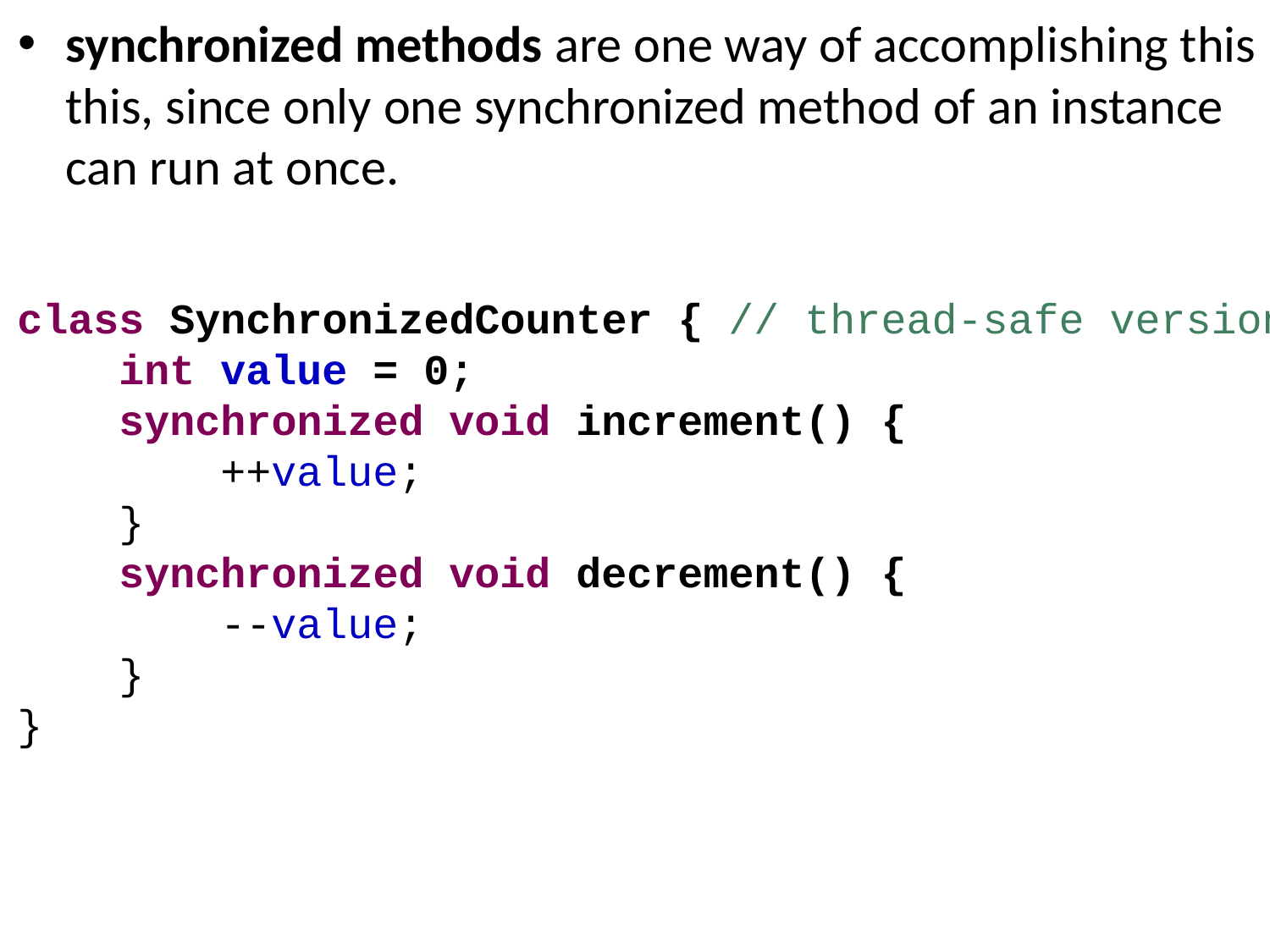

synchronized methods are one way of accomplishing this this, since only one synchronized method of an instance can run at once.
class SynchronizedCounter { // thread-safe version
    int value = 0;
    synchronized void increment() {
        ++value;
    }
    synchronized void decrement() {
        --value;
    }
}